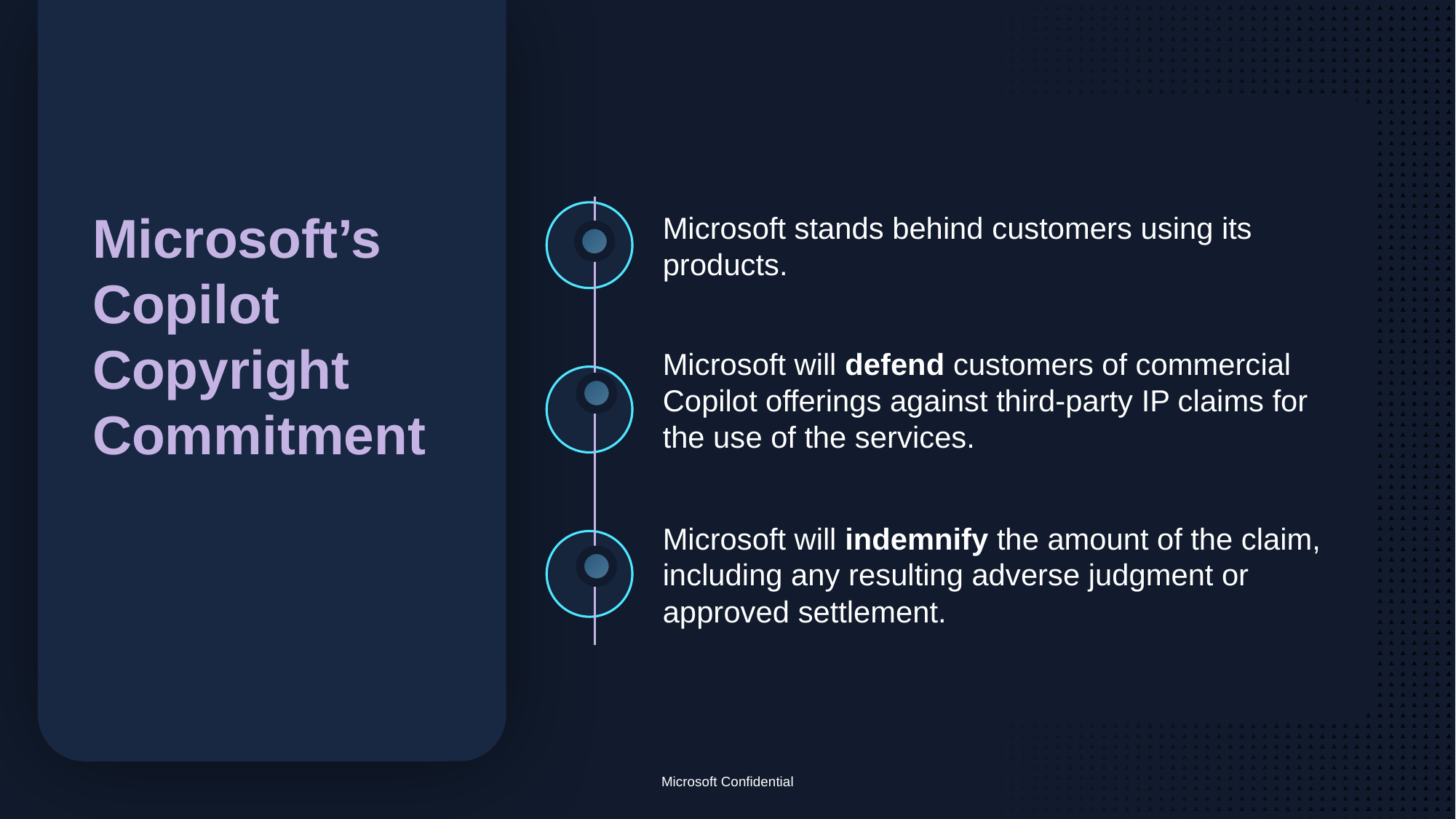

# Microsoft’s Copilot Copyright Commitment
Microsoft stands behind customers using its products.

Microsoft will defend customers of commercial Copilot offerings against third-party IP claims for the use of the services.

Microsoft will indemnify the amount of the claim, including any resulting adverse judgment or approved settlement.

Microsoft Confidential